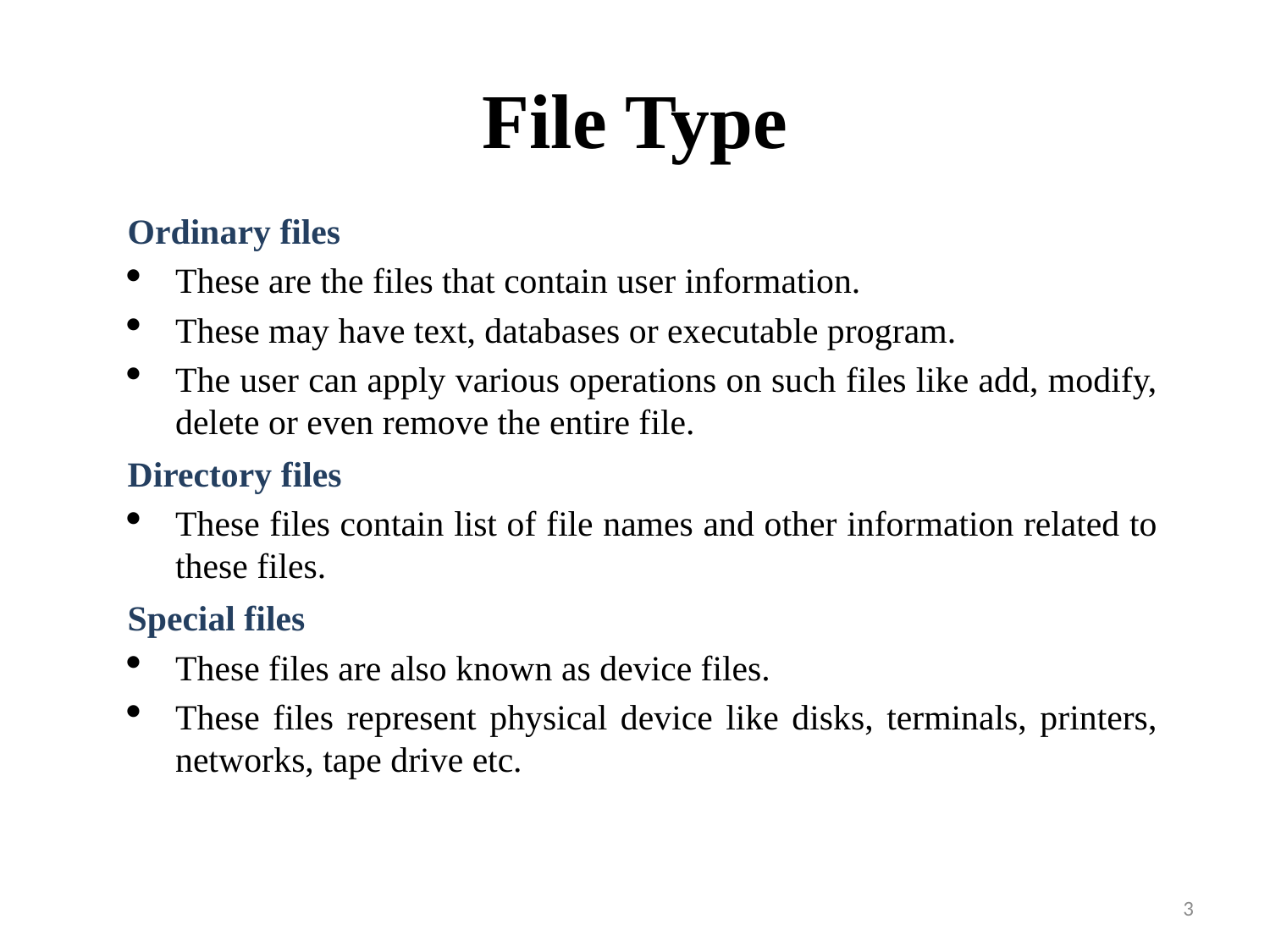

# File Type
Ordinary files
These are the files that contain user information.
These may have text, databases or executable program.
The user can apply various operations on such files like add, modify, delete or even remove the entire file.
Directory files
These files contain list of file names and other information related to these files.
Special files
These files are also known as device files.
These files represent physical device like disks, terminals, printers, networks, tape drive etc.
3